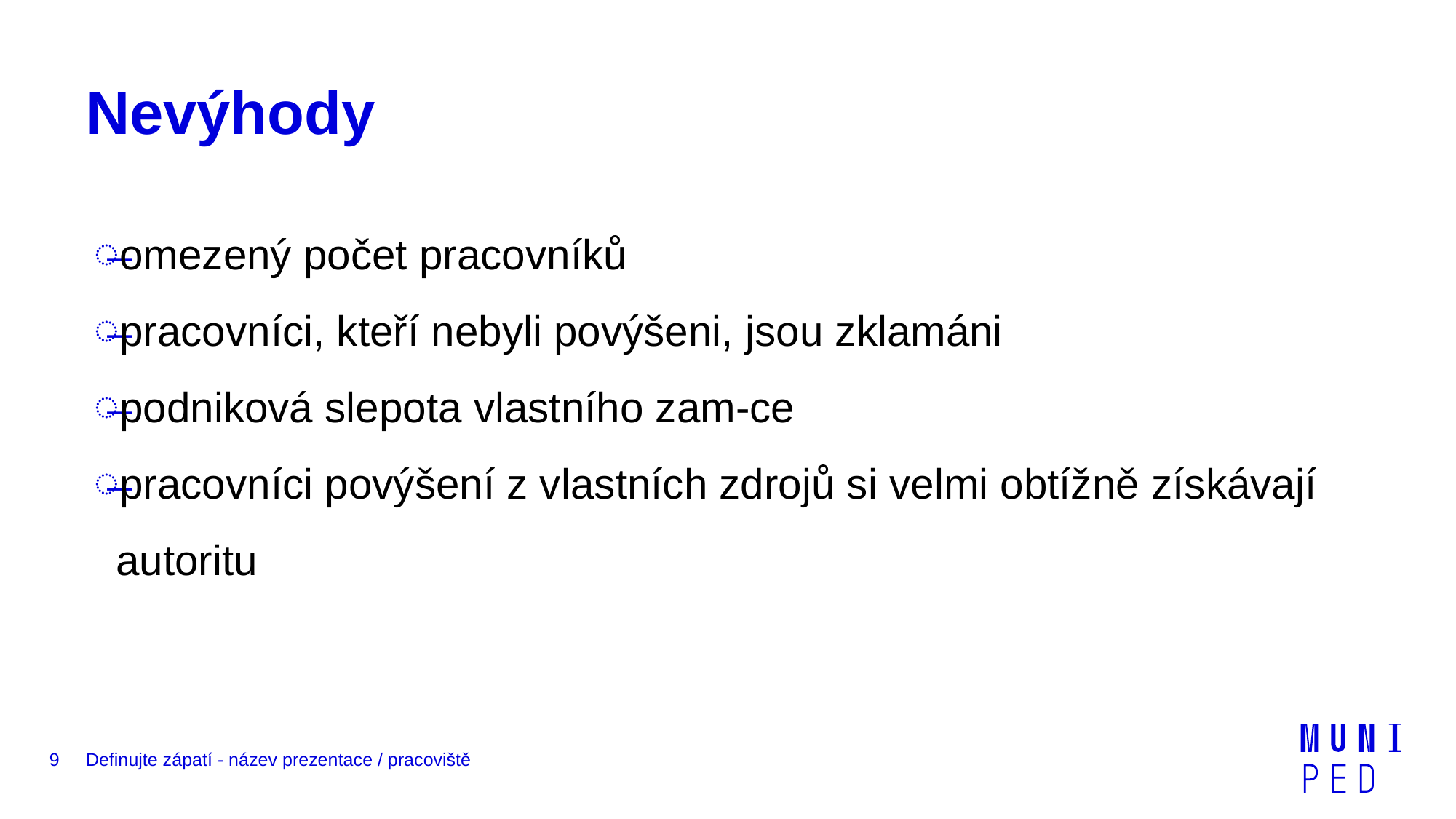

# Nevýhody
omezený počet pracovníků
pracovníci, kteří nebyli povýšeni, jsou zklamáni
podniková slepota vlastního zam-ce
pracovníci povýšení z vlastních zdrojů si velmi obtížně získávají autoritu

9
Definujte zápatí - název prezentace / pracoviště